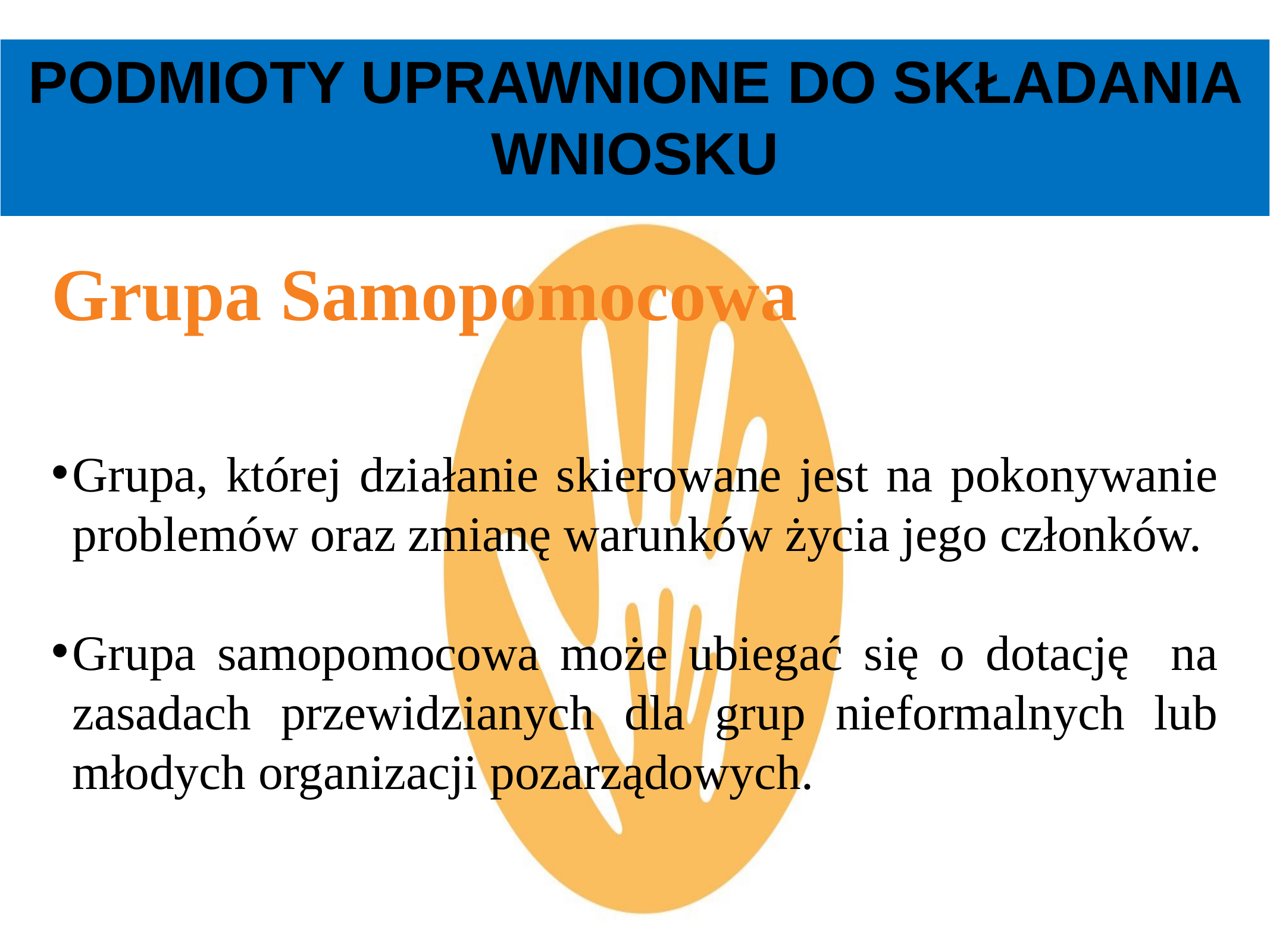

PODMIOTY UPRAWNIONE DO SKŁADANIA WNIOSKU

Grupa Samopomocowa

Grupa, której działanie skierowane jest na pokonywanie problemów oraz zmianę warunków życia jego członków.

Grupa samopomocowa może ubiegać się o dotację  na zasadach przewidzianych dla grup nieformalnych lub młodych organizacji pozarządowych.